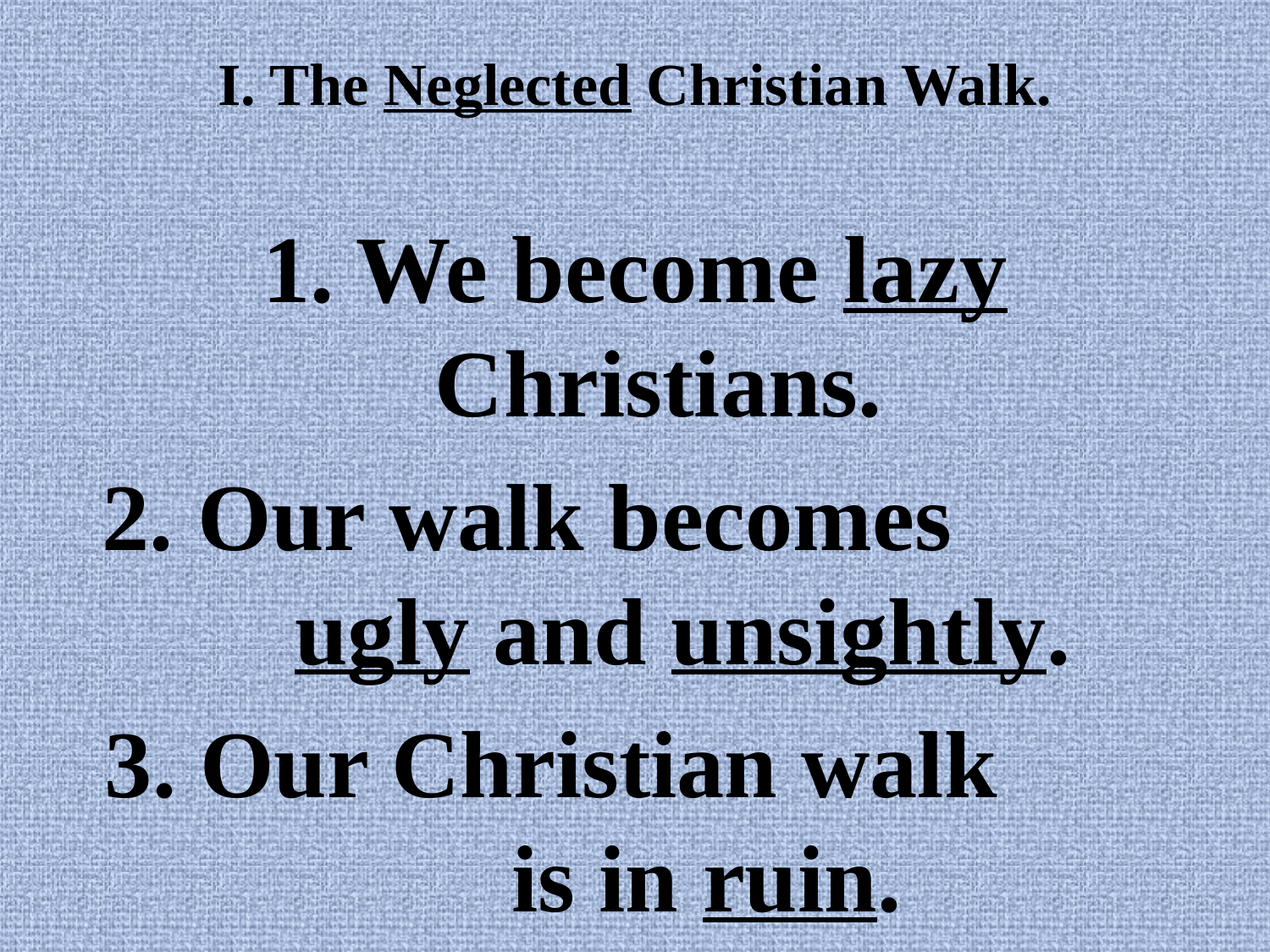

# I. The Neglected Christian Walk.
1. We become lazy Christians.
 2. Our walk becomes             ugly and unsightly.
 3. Our Christian walk             is in ruin.